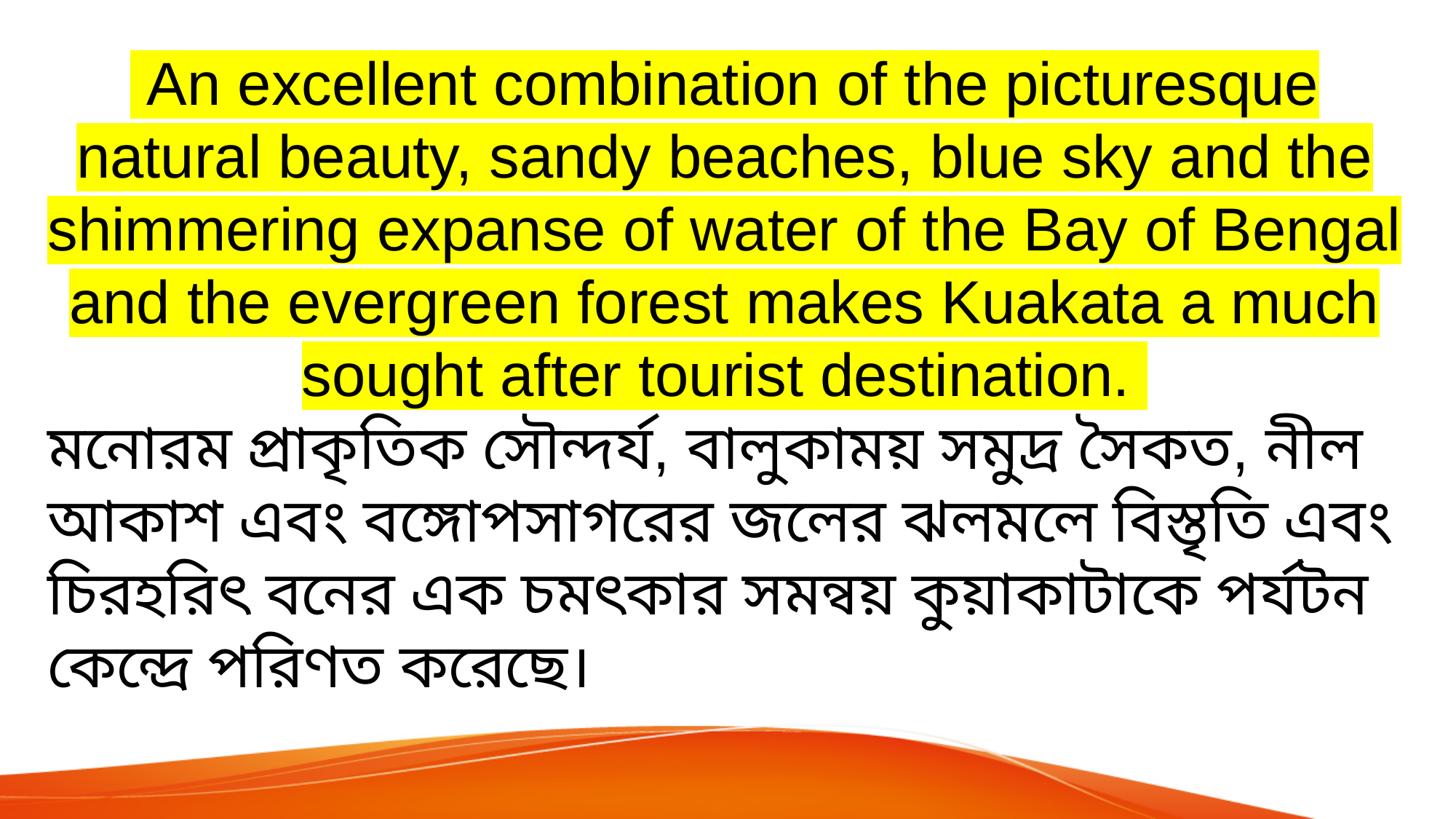

An excellent combination of the picturesque natural beauty, sandy beaches, blue sky and the shimmering expanse of water of the Bay of Bengal and the evergreen forest makes Kuakata a much sought after tourist destination.
মনোরম প্রাকৃতিক সৌন্দর্য, বালুকাময় সমুদ্র সৈকত, নীল আকাশ এবং বঙ্গোপসাগরের জলের ঝলমলে বিস্তৃতি এবং চিরহরিৎ বনের এক চমৎকার সমন্বয় কুয়াকাটাকে পর্যটন কেন্দ্রে পরিণত করেছে।